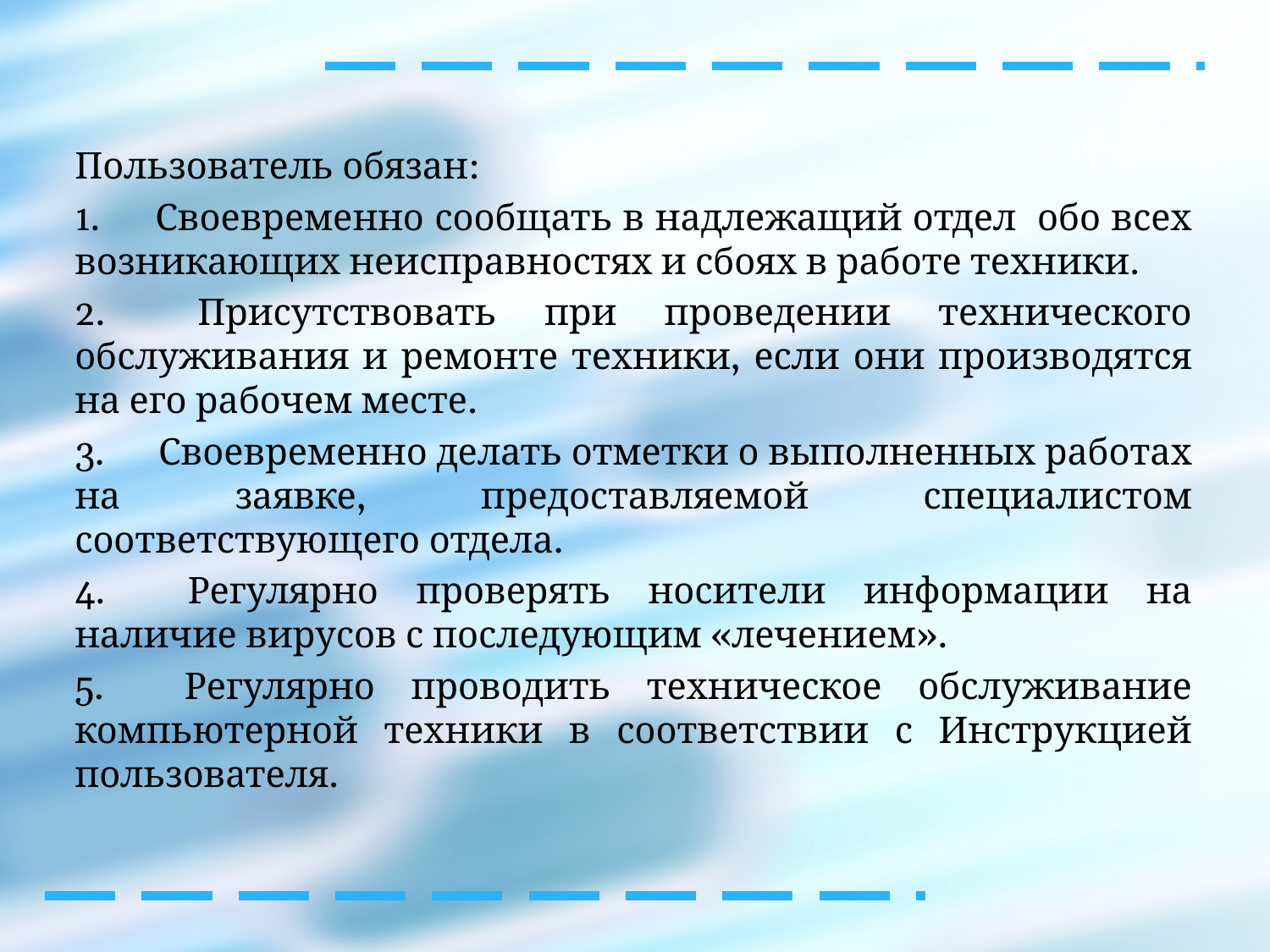

Пользователь обязан:
1.      Своевременно сообщать в надлежащий отдел  обо всех возникающих неисправностях и сбоях в работе техники.
2.      Присутствовать при проведении технического обслуживания и ремонте техники, если они производятся на его рабочем месте.
3.      Своевременно делать отметки о выполненных работах на заявке, предоставляемой специалистом соответствующего отдела.
4.      Регулярно проверять носители информации на наличие вирусов с последующим «лечением».
5.      Регулярно проводить техническое обслуживание компьютерной техники в соответствии с Инструкцией пользователя.